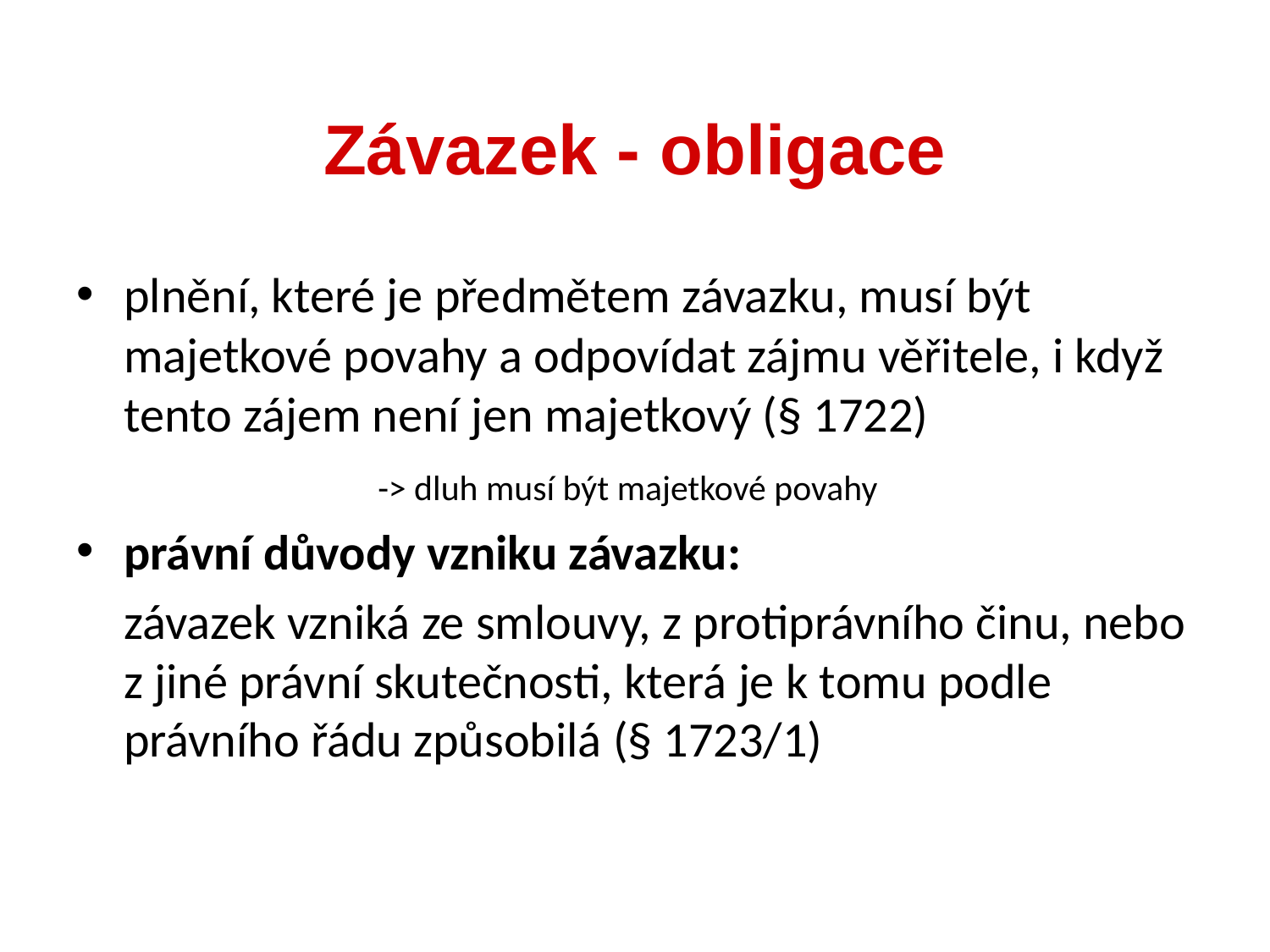

plnění, které je předmětem závazku, musí být majetkové povahy a odpovídat zájmu věřitele, i když tento zájem není jen majetkový (§ 1722)
			-> dluh musí být majetkové povahy
právní důvody vzniku závazku:
	závazek vzniká ze smlouvy, z protiprávního činu, nebo z jiné právní skutečnosti, která je k tomu podle právního řádu způsobilá (§ 1723/1)

Závazek - obligace